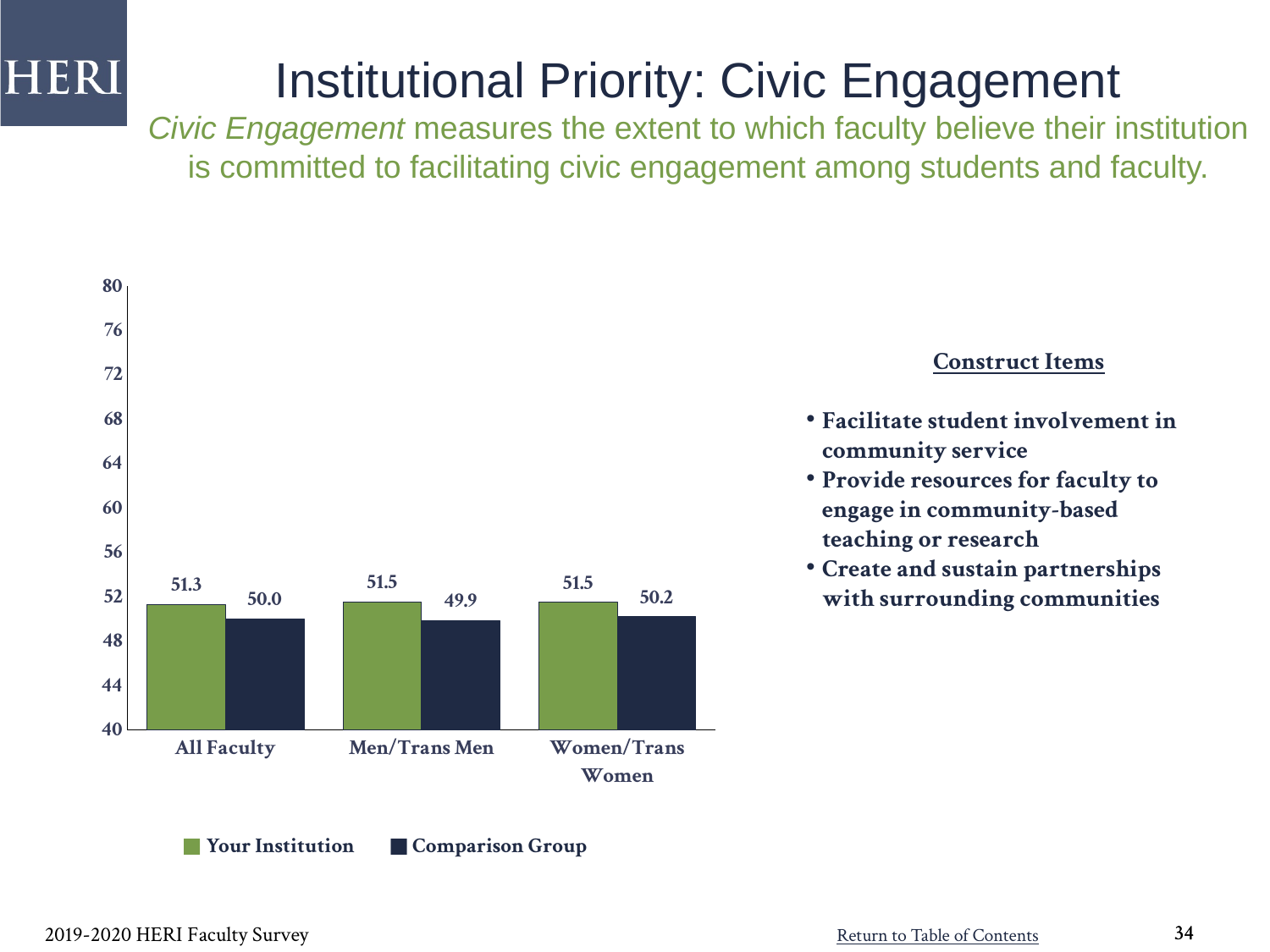

Institutional Priority: Civic Engagement
Civic Engagement measures the extent to which faculty believe their institution is committed to facilitating civic engagement among students and faculty.

### Chart

| Category | Institution | Comparison |
|---|---|---|
| All Faculty | 51.32 | 50.04 |
| Men/Trans Men | 51.54 | 49.86 |
| Women/Trans Women | 51.5 | 50.22 |
	Construct Items

Facilitate student involvement in community service
Provide resources for faculty to engage in community-based teaching or research
Create and sustain partnerships with surrounding communities
■ Your Institution        ■ Comparison Group
2019-2020 HERI Faculty Survey
34
34